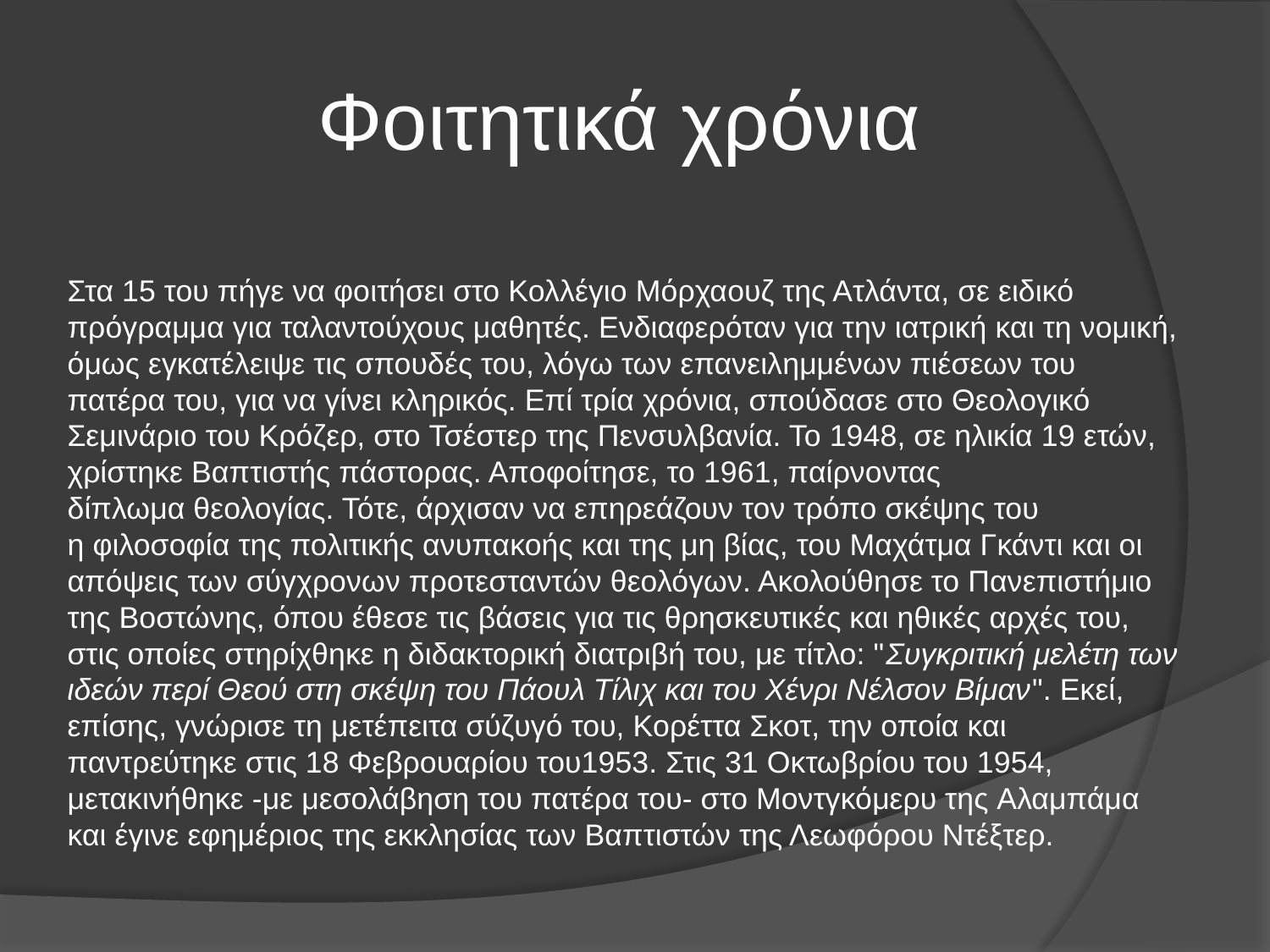

# Φοιτητικά χρόνια

Στα 15 του πήγε να φοιτήσει στο Κολλέγιο Μόρχαουζ της Ατλάντα, σε ειδικό πρόγραμμα για ταλαντούχους μαθητές. Ενδιαφερόταν για την ιατρική και τη νομική, όμως εγκατέλειψε τις σπουδές του, λόγω των επανειλημμένων πιέσεων του πατέρα του, για να γίνει κληρικός. Επί τρία χρόνια, σπούδασε στο Θεολογικό Σεμινάριο του Κρόζερ, στο Τσέστερ της Πενσυλβανία. Το 1948, σε ηλικία 19 ετών, χρίστηκε Βαπτιστής πάστορας. Αποφοίτησε, το 1961, παίρνοντας δίπλωμα θεολογίας. Τότε, άρχισαν να επηρεάζουν τον τρόπο σκέψης του η φιλοσοφία της πολιτικής ανυπακοής και της μη βίας, του Μαχάτμα Γκάντι και οι απόψεις των σύγχρονων προτεσταντών θεολόγων. Ακολούθησε το Πανεπιστήμιο της Βοστώνης, όπου έθεσε τις βάσεις για τις θρησκευτικές και ηθικές αρχές του, στις οποίες στηρίχθηκε η διδακτορική διατριβή του, με τίτλο: "Συγκριτική μελέτη των ιδεών περί Θεού στη σκέψη του Πάουλ Τίλιχ και του Χένρι Νέλσον Βίμαν". Εκεί, επίσης, γνώρισε τη μετέπειτα σύζυγό του, Κορέττα Σκοτ, την οποία και παντρεύτηκε στις 18 Φεβρουαρίου του1953. Στις 31 Οκτωβρίου του 1954, μετακινήθηκε -με μεσολάβηση του πατέρα του- στο Μοντγκόμερυ της Αλαμπάμα και έγινε εφημέριος της εκκλησίας των Βαπτιστών της Λεωφόρου Ντέξτερ.